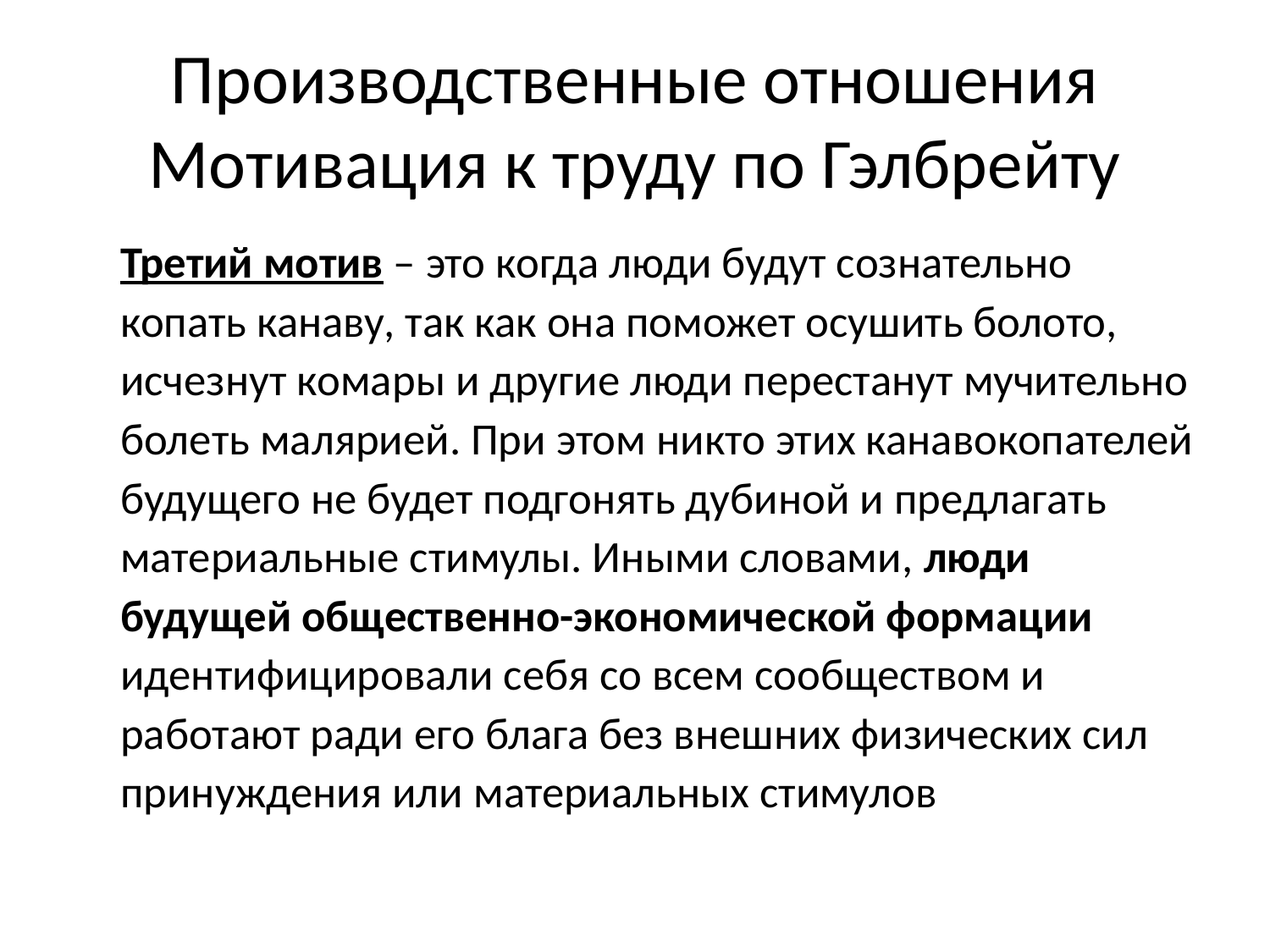

# Производственные отношения Мотивация к труду по Гэлбрейту
	Третий мотив – это когда люди будут сознательно копать канаву, так как она поможет осушить болото, исчезнут комары и другие люди перестанут мучительно болеть малярией. При этом никто этих канавокопателей будущего не будет подгонять дубиной и предлагать материальные стимулы. Иными словами, люди будущей общественно-экономической формации идентифицировали себя со всем сообществом и работают ради его блага без внешних физических сил принуждения или материальных стимулов